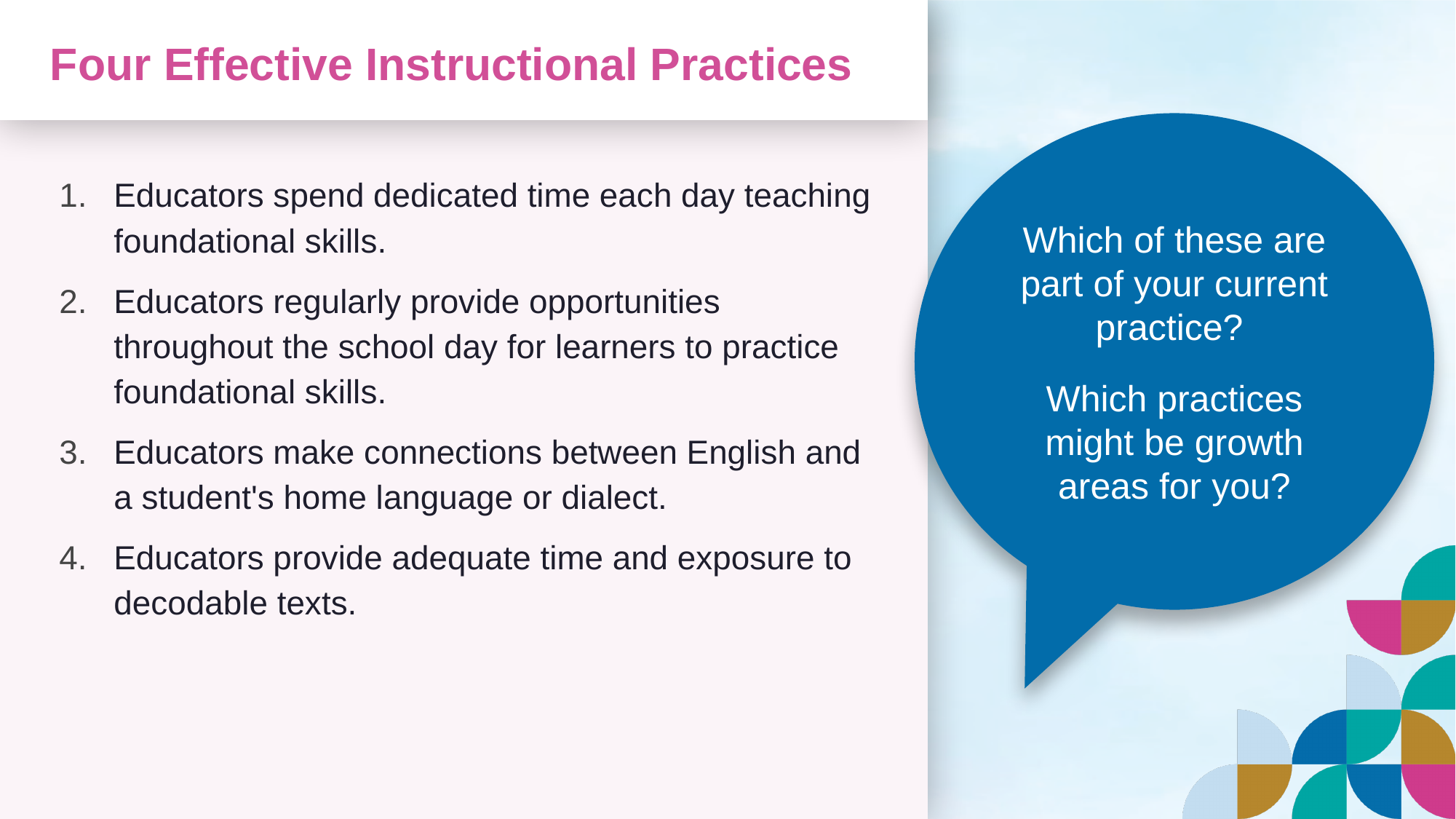

# Four Effective Instructional Practices
Which of these are part of your current practice?
Which practices might be growth areas for you?
Educators spend dedicated time each day teaching foundational skills.
Educators regularly provide opportunities throughout the school day for learners to practice foundational skills.
Educators make connections between English and a student's home language or dialect.
Educators provide adequate time and exposure to decodable texts.